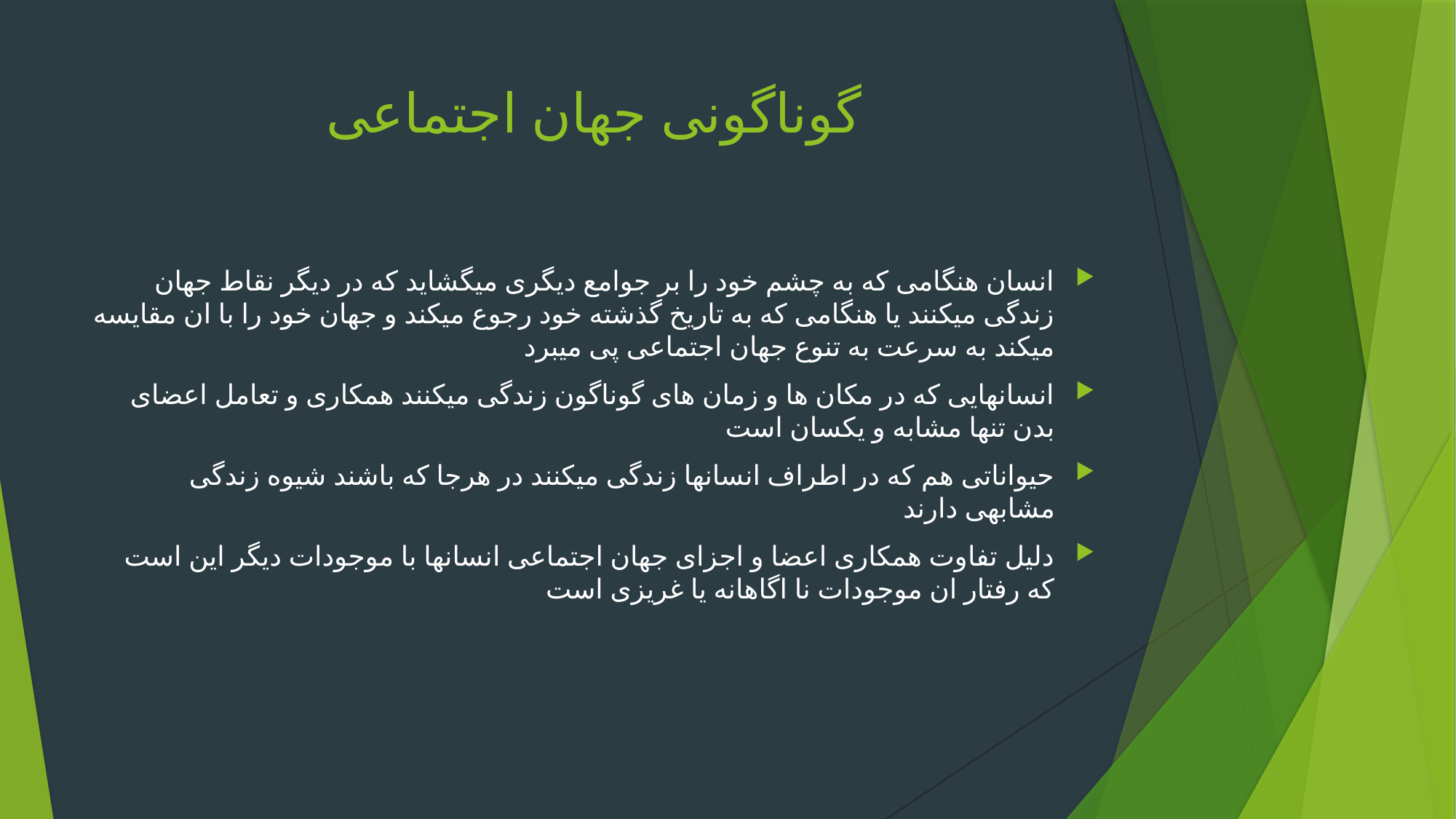

# گوناگونی جهان اجتماعی
انسان هنگامی که به چشم خود را بر جوامع دیگری میگشاید که در دیگر نقاط جهان زندگی میکنند یا هنگامی که به تاریخ گذشته خود رجوع میکند و جهان خود را با ان مقایسه میکند به سرعت به تنوع جهان اجتماعی پی میبرد
انسانهایی که در مکان ها و زمان های گوناگون زندگی میکنند همکاری و تعامل اعضای بدن تنها مشابه و یکسان است
حیواناتی هم که در اطراف انسانها زندگی میکنند در هرجا که باشند شیوه زندگی مشابهی دارند
دلیل تفاوت همکاری اعضا و اجزای جهان اجتماعی انسانها با موجودات دیگر این است که رفتار ان موجودات نا اگاهانه یا غریزی است